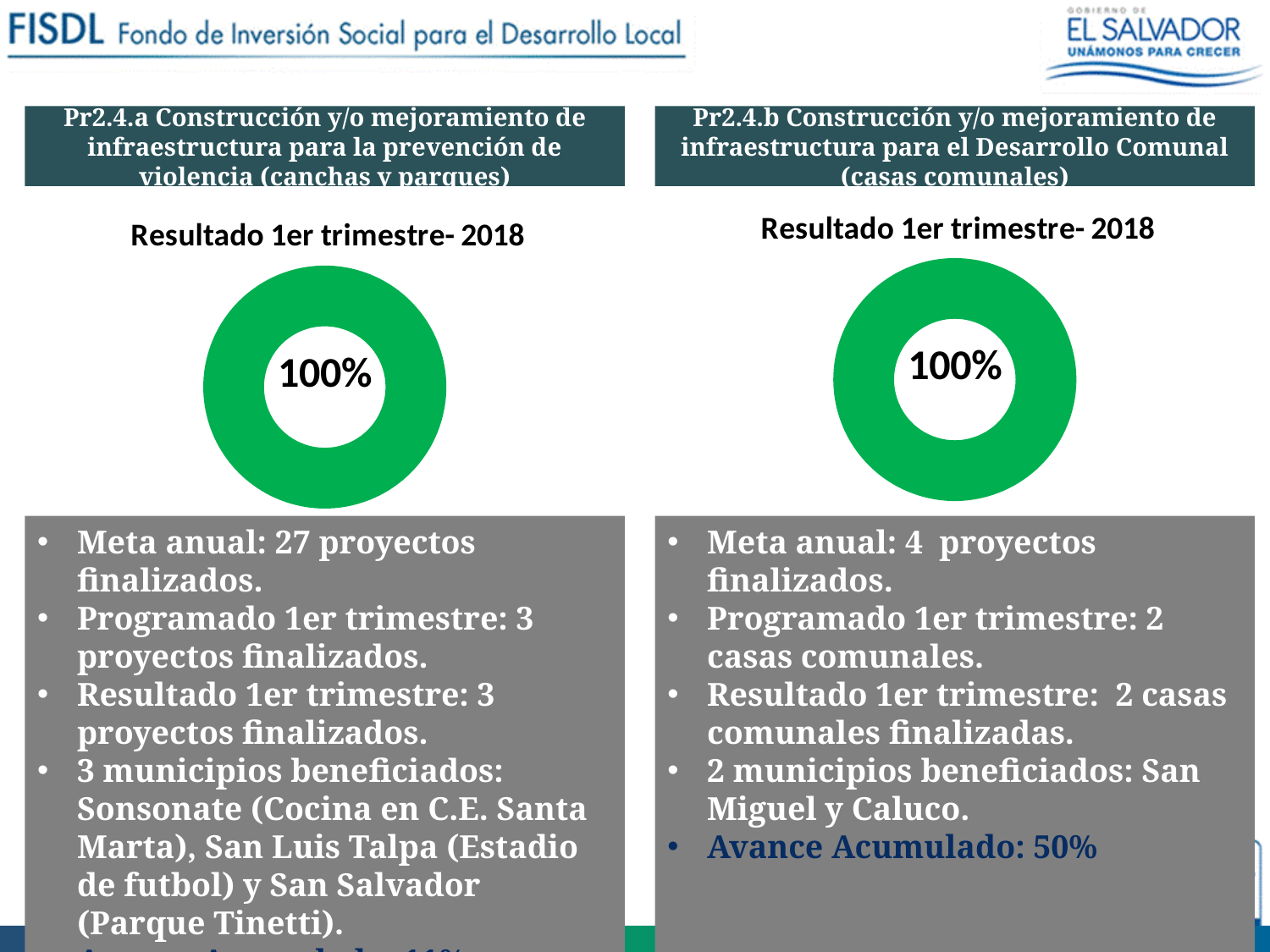

Pr2.4.b Construcción y/o mejoramiento de infraestructura para el Desarrollo Comunal (casas comunales)
Pr2.4.a Construcción y/o mejoramiento de infraestructura para la prevención de violencia (canchas y parques)

### Chart: Resultado 1er trimestre- 2018

| Category |  |
|---|---|

### Chart: Resultado 1er trimestre- 2018

| Category |  |
|---|---|
Meta anual: 4  proyectos finalizados.
Programado 1er trimestre: 2 casas comunales.
Resultado 1er trimestre:  2 casas comunales finalizadas.
2 municipios beneficiados: San Miguel y Caluco.
Avance Acumulado: 50%

Meta anual: 27 proyectos finalizados.
Programado 1er trimestre: 3 proyectos finalizados.
Resultado 1er trimestre: 3 proyectos finalizados.
3 municipios beneficiados: Sonsonate (Cocina en C.E. Santa Marta), San Luis Talpa (Estadio de futbol) y San Salvador (Parque Tinetti).
Avance Acumulado: 11%